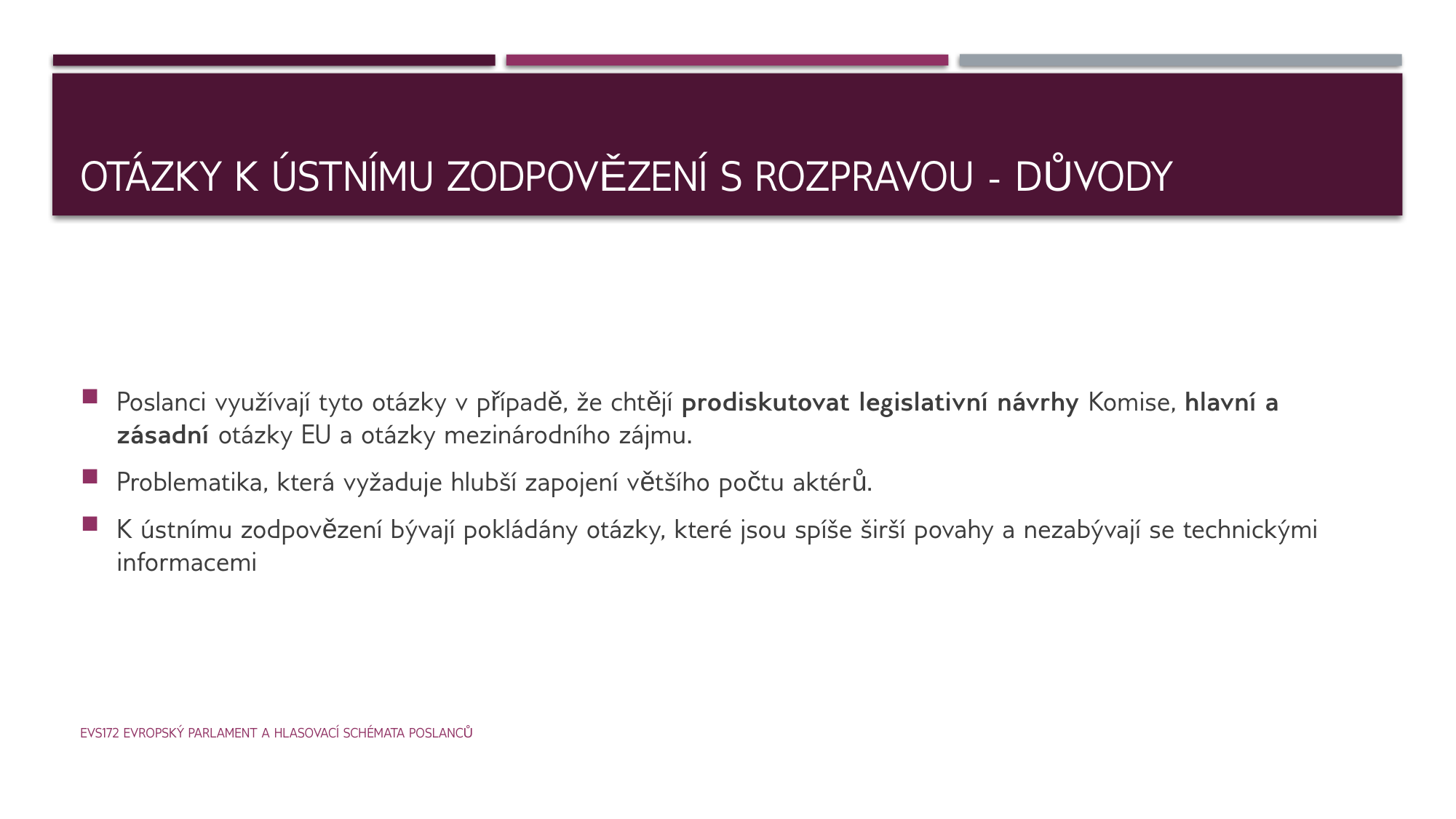

# Otázky k ústnímu zodpovězení s rozpravou - důvody
Poslanci využívají tyto otázky v případě, že chtějí prodiskutovat legislativní návrhy Komise, hlavní a zásadní otázky EU a otázky mezinárodního zájmu.
Problematika, která vyžaduje hlubší zapojení většího počtu aktérů.
K ústnímu zodpovězení bývají pokládány otázky, které jsou spíše širší povahy a nezabývají se technickými informacemi
EVS172 Evropský parlament a hlasovací schémata poslanců